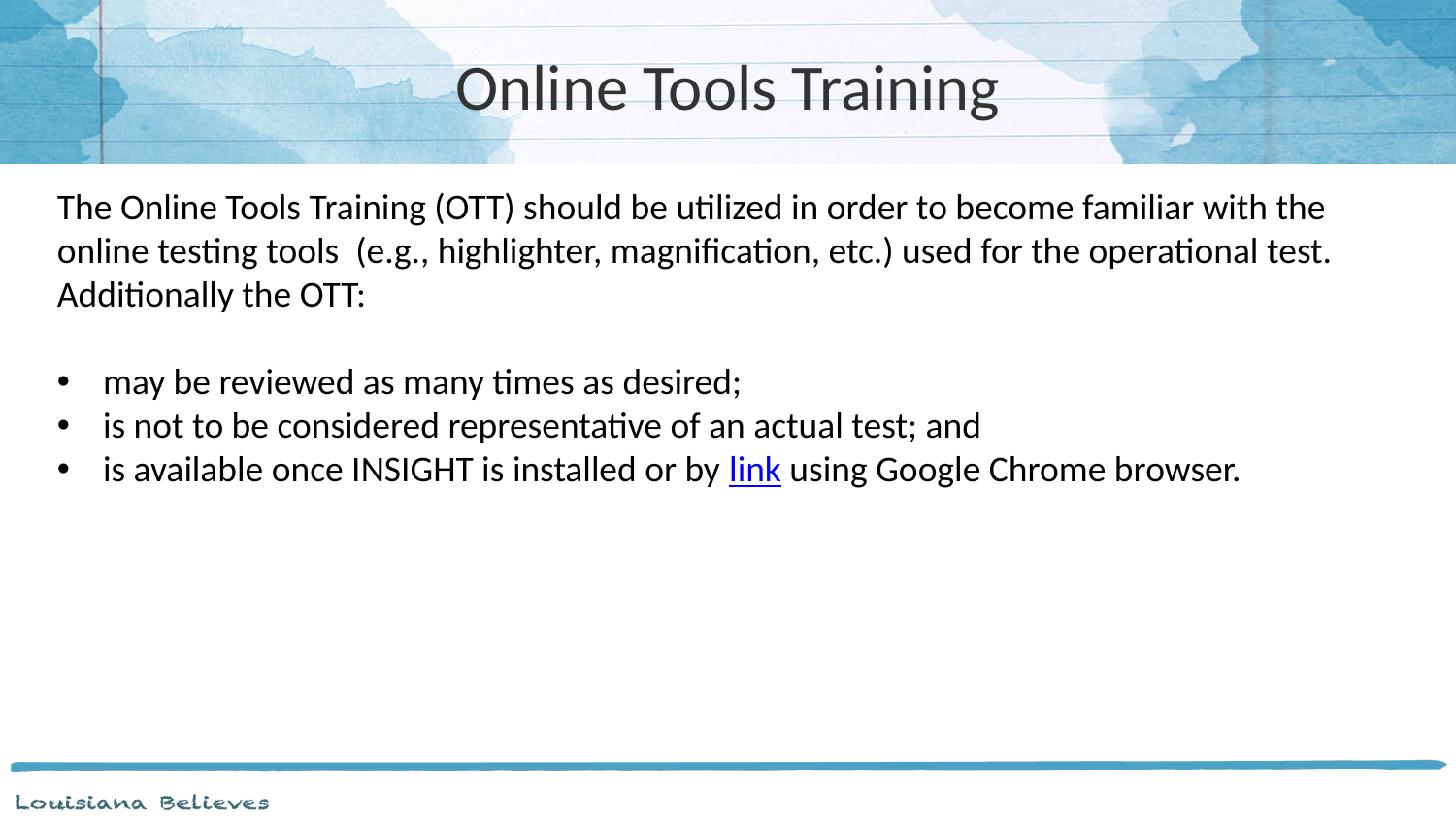

# Online Tools Training
The Online Tools Training (OTT) should be utilized in order to become familiar with the online testing tools  (e.g., highlighter, magnification, etc.) used for the operational test. Additionally the OTT:

may be reviewed as many times as desired;
is not to be considered representative of an actual test; and
is available once INSIGHT is installed or by link using Google Chrome browser.